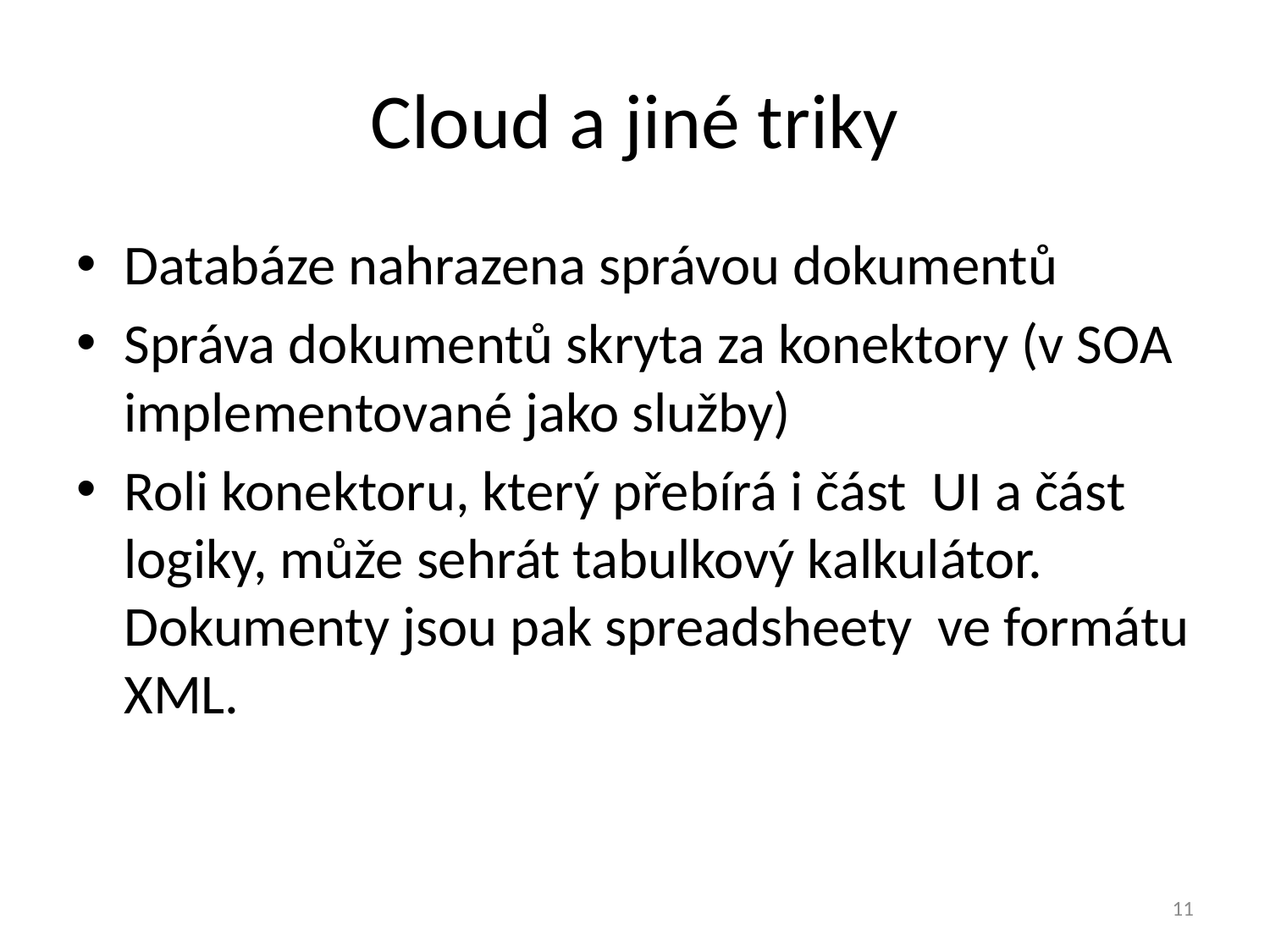

# Cloud a jiné triky
Databáze nahrazena správou dokumentů
Správa dokumentů skryta za konektory (v SOA implementované jako služby)
Roli konektoru, který přebírá i část  UI a část logiky, může sehrát tabulkový kalkulátor. Dokumenty jsou pak spreadsheety  ve formátu XML.

11